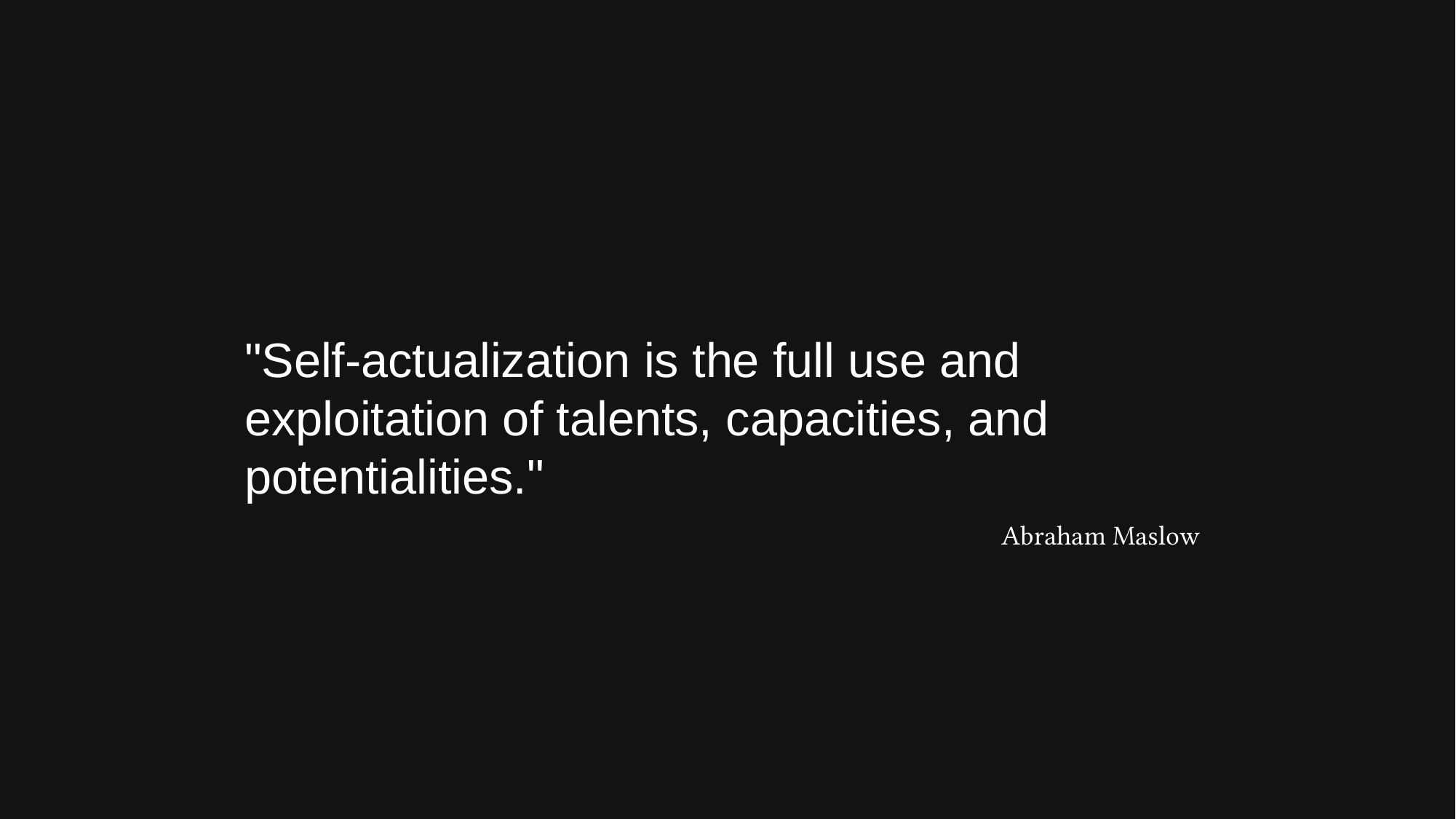

"Self-actualization is the full use and exploitation of talents, capacities, and potentialities."
Abraham Maslow